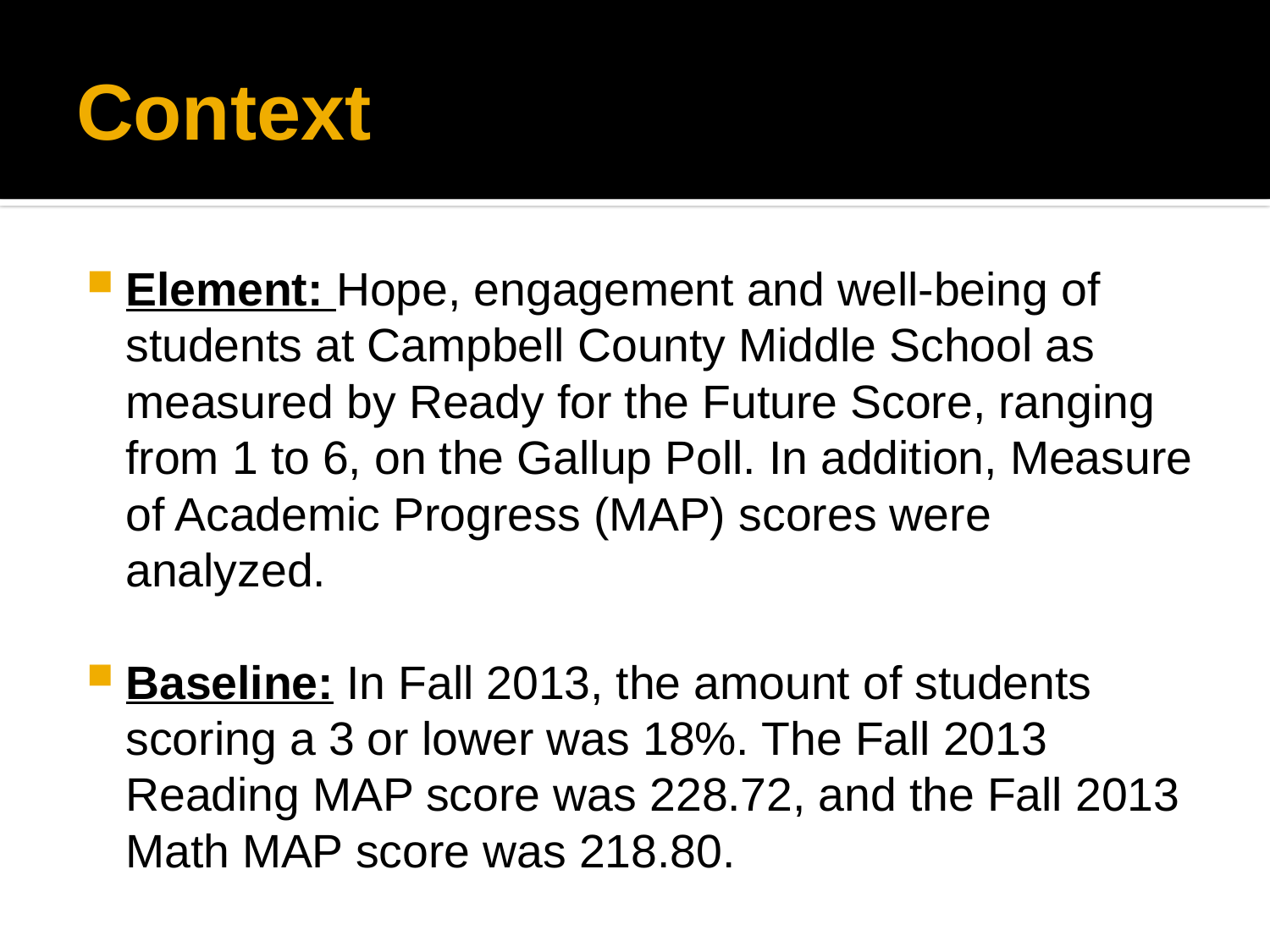

# Context
Element: Hope, engagement and well-being of students at Campbell County Middle School as measured by Ready for the Future Score, ranging from 1 to 6, on the Gallup Poll. In addition, Measure of Academic Progress (MAP) scores were analyzed.

Baseline: In Fall 2013, the amount of students scoring a 3 or lower was 18%. The Fall 2013 Reading MAP score was 228.72, and the Fall 2013 Math MAP score was 218.80.